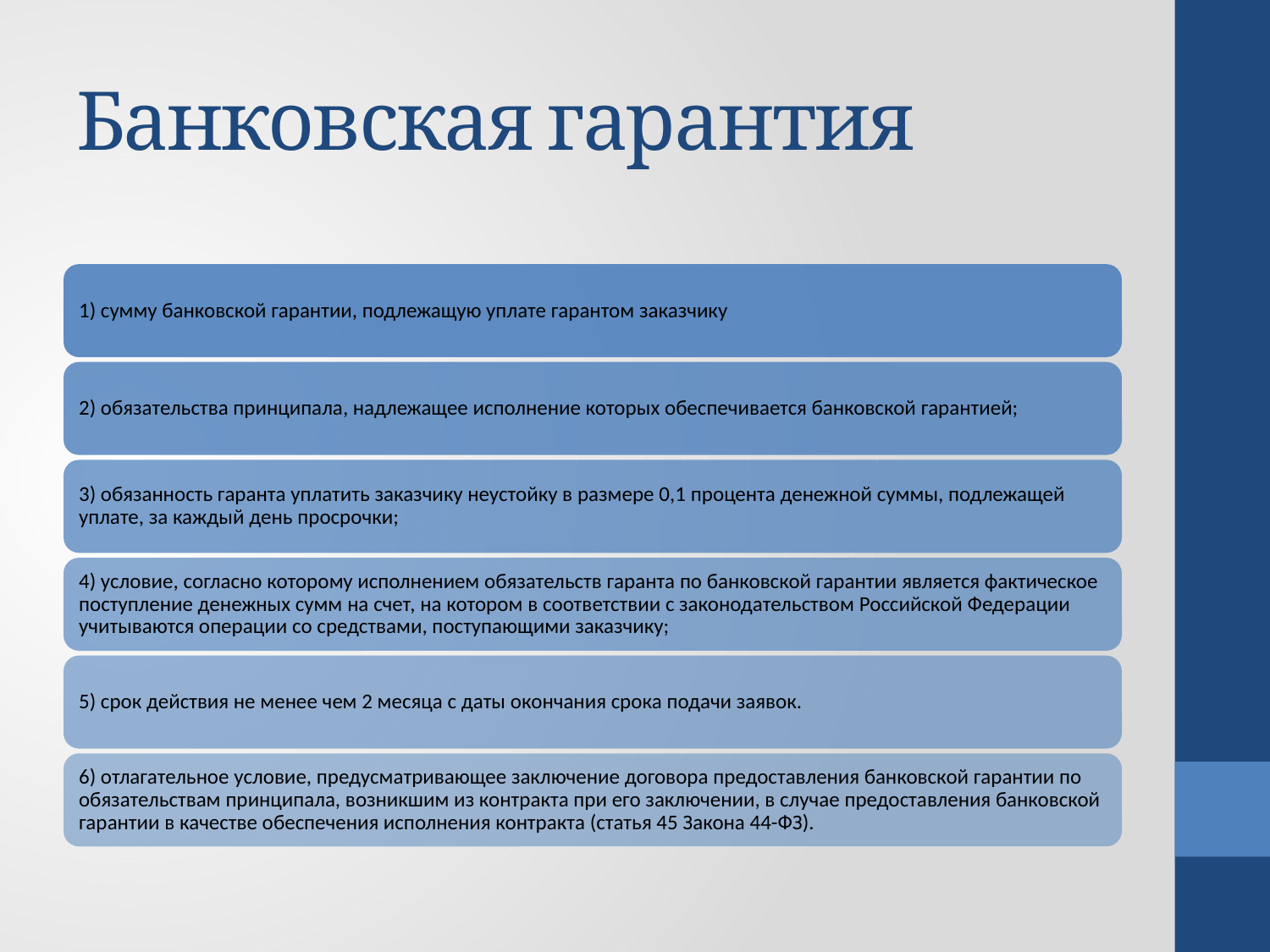

# Банковская гарантия
1) сумму банковской гарантии, подлежащую уплате гарантом заказчику
2) обязательства принципала, надлежащее исполнение которых обеспечивается банковской гарантией;
3) обязанность гаранта уплатить заказчику неустойку в размере 0,1 процента денежной суммы, подлежащей уплате, за каждый день просрочки;
4) условие, согласно которому исполнением обязательств гаранта по банковской гарантии является фактическое поступление денежных сумм на счет, на котором в соответствии с законодательством Российской Федерации учитываются операции со средствами, поступающими заказчику;
5) срок действия не менее чем 2 месяца с даты окончания срока подачи заявок.
6) отлагательное условие, предусматривающее заключение договора предоставления банковской гарантии по обязательствам принципала, возникшим из контракта при его заключении, в случае предоставления банковской гарантии в качестве обеспечения исполнения контракта (статья 45 Закона 44-ФЗ).